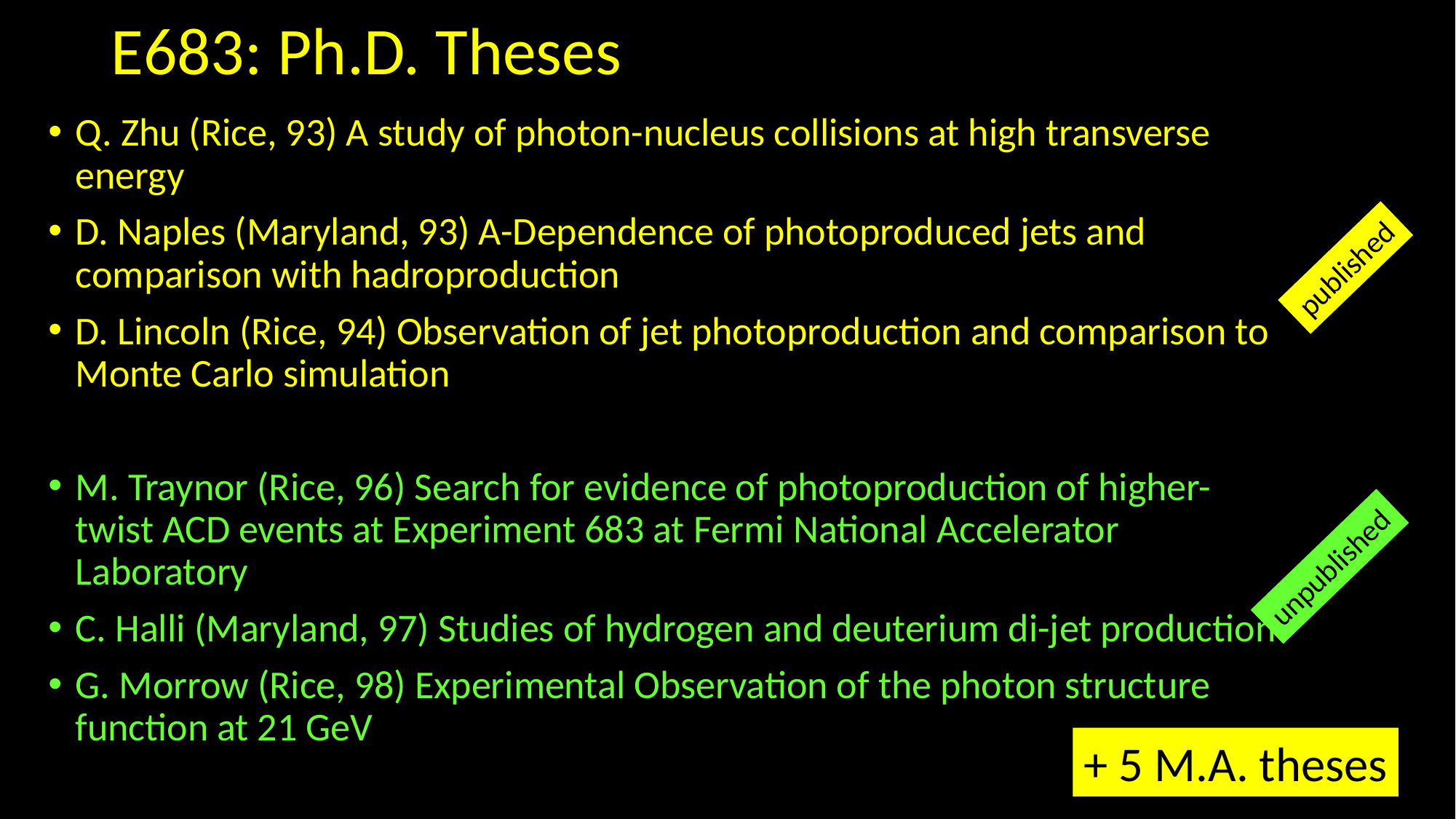

# E683: Ph.D. Theses
Q. Zhu (Rice, 93) A study of photon-nucleus collisions at high transverse energy
D. Naples (Maryland, 93) A-Dependence of photoproduced jets and comparison with hadroproduction
D. Lincoln (Rice, 94) Observation of jet photoproduction and comparison to Monte Carlo simulation

M. Traynor (Rice, 96) Search for evidence of photoproduction of higher-twist ACD events at Experiment 683 at Fermi National Accelerator Laboratory
C. Halli (Maryland, 97) Studies of hydrogen and deuterium di-jet production
G. Morrow (Rice, 98) Experimental Observation of the photon structure function at 21 GeV
published
Photo courtesy of Donna Naples
unpublished
+ 5 M.A. theses
Marj working on the E683 calorimeter with Gordon Mutchler, Rice professor.